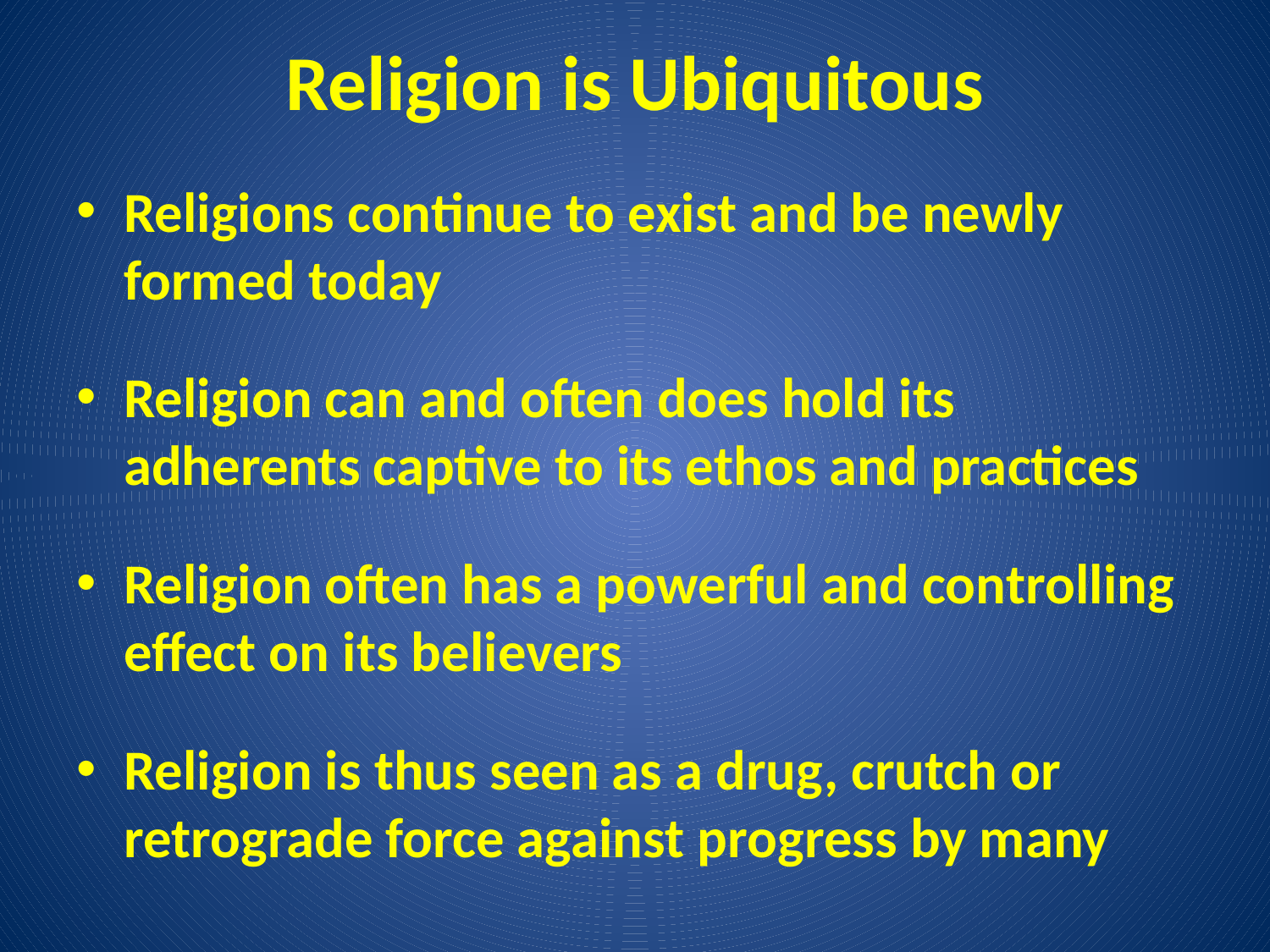

# Religion is Ubiquitous
Religions continue to exist and be newly formed today

Religion can and often does hold its adherents captive to its ethos and practices

Religion often has a powerful and controlling effect on its believers

Religion is thus seen as a drug, crutch or retrograde force against progress by many